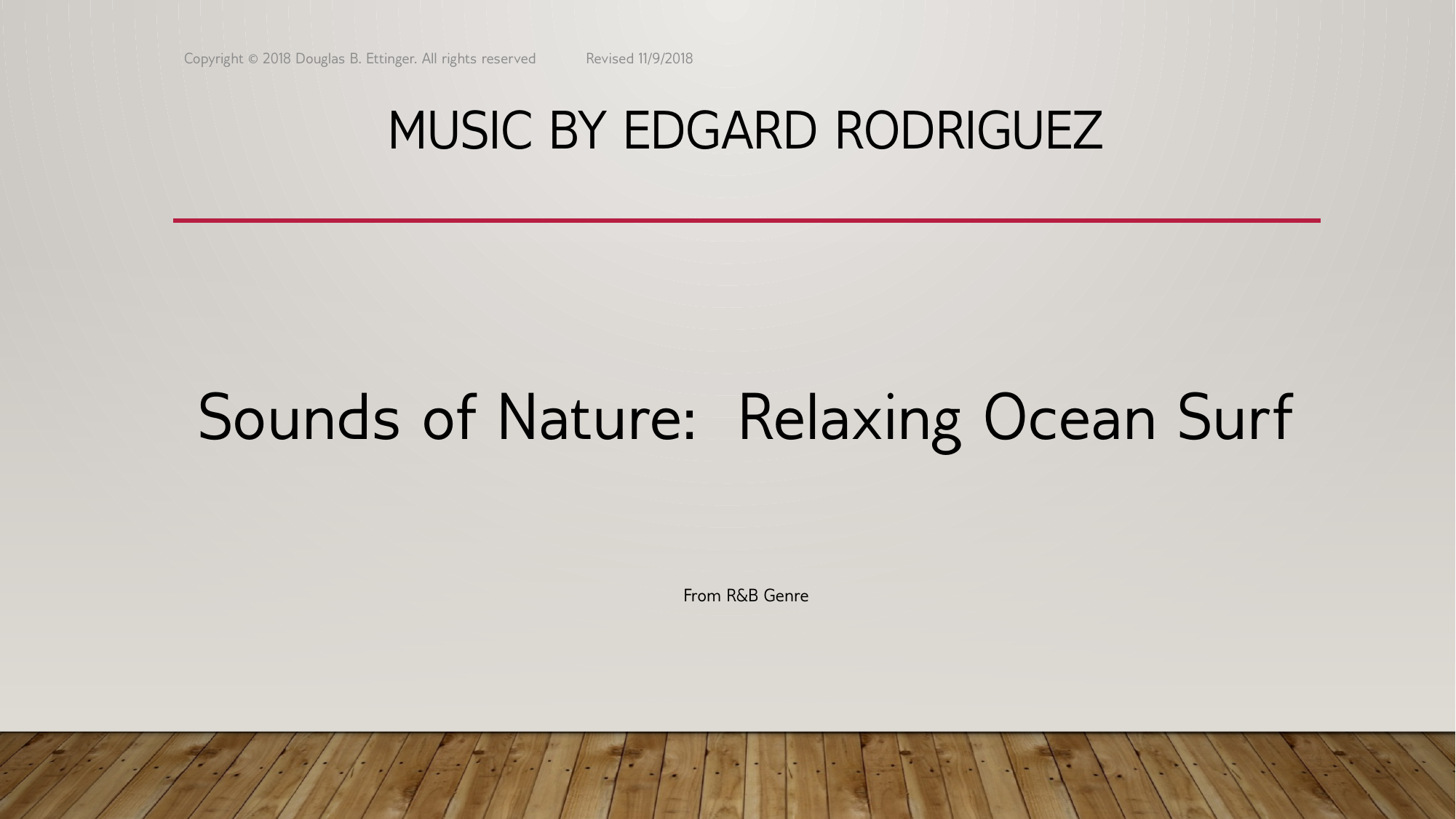

Copyright © 2018 Douglas B. Ettinger. All rights reserved           Revised 11/9/2018
# Music by Edgard Rodriguez

Sounds of Nature:  Relaxing Ocean Surf

From R&B Genre